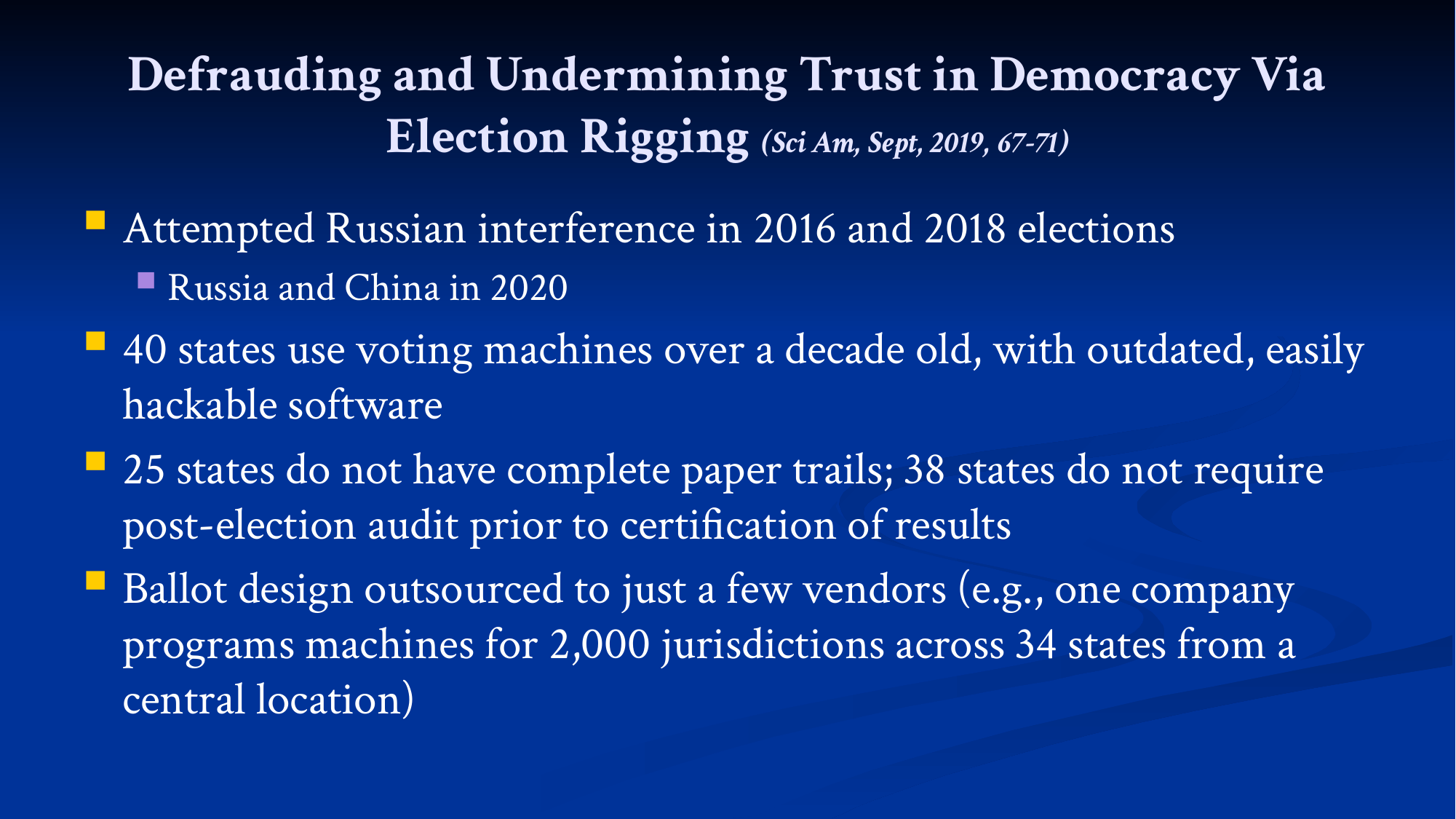

# Defrauding and Undermining Trust in Democracy Via Election Rigging (Sci Am, Sept, 2019, 67-71)
Attempted Russian interference in 2016 and 2018 elections
Russia and China in 2020
40 states use voting machines over a decade old, with outdated, easily hackable software
25 states do not have complete paper trails; 38 states do not require post-election audit prior to certification of results
Ballot design outsourced to just a few vendors (e.g., one company programs machines for 2,000 jurisdictions across 34 states from a central location)